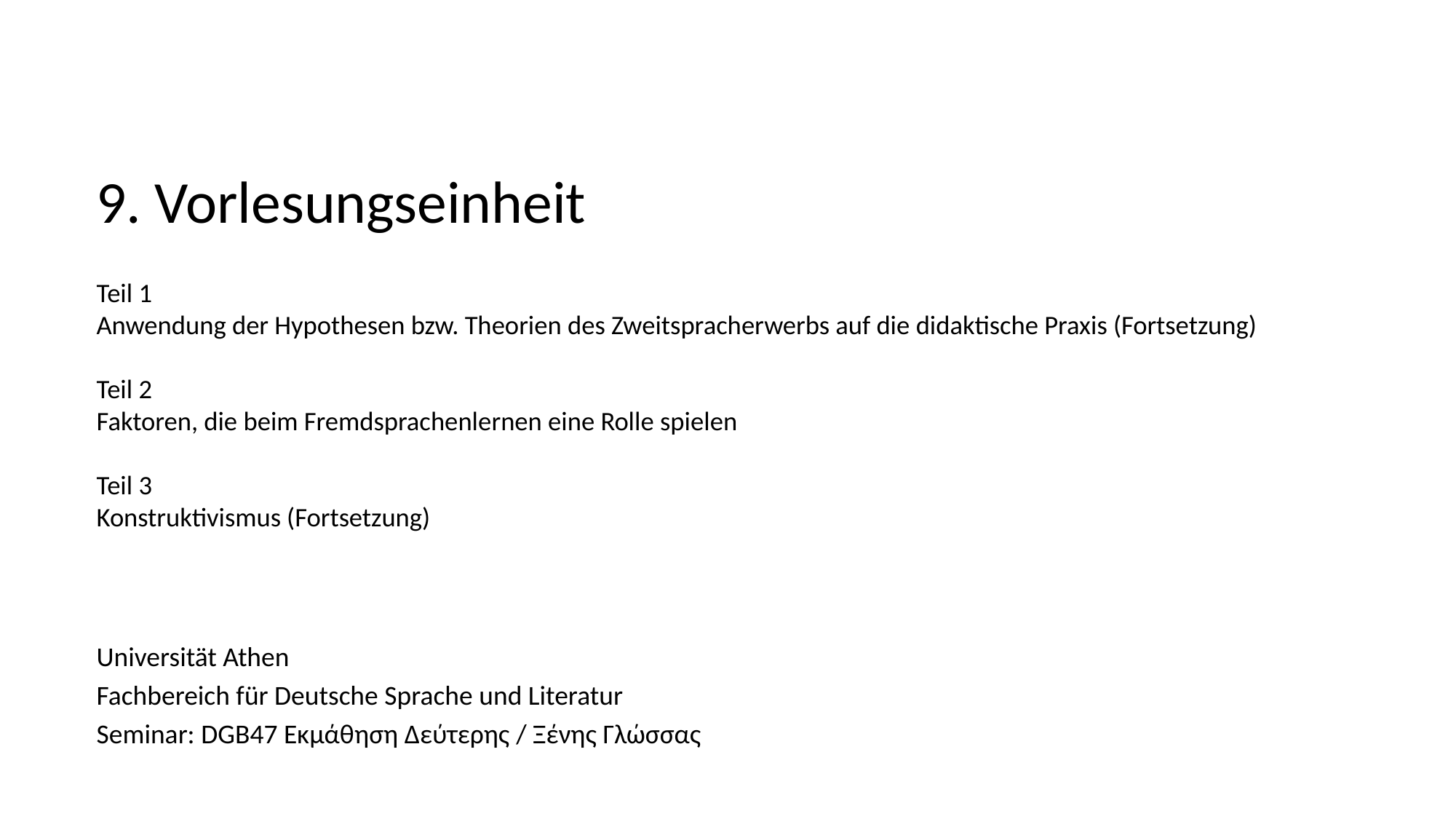

# 9. Vorlesungseinheit Teil 1 Anwendung der Hypothesen bzw. Theorien des Zweitspracherwerbs auf die didaktische Praxis (Fortsetzung) Teil 2 Faktoren, die beim Fremdsprachenlernen eine Rolle spielen Teil 3 Konstruktivismus (Fortsetzung)
Universität Athen
Fachbereich für Deutsche Sprache und Literatur
Seminar: DGB47 Εκμάθηση Δεύτερης / Ξένης Γλώσσας